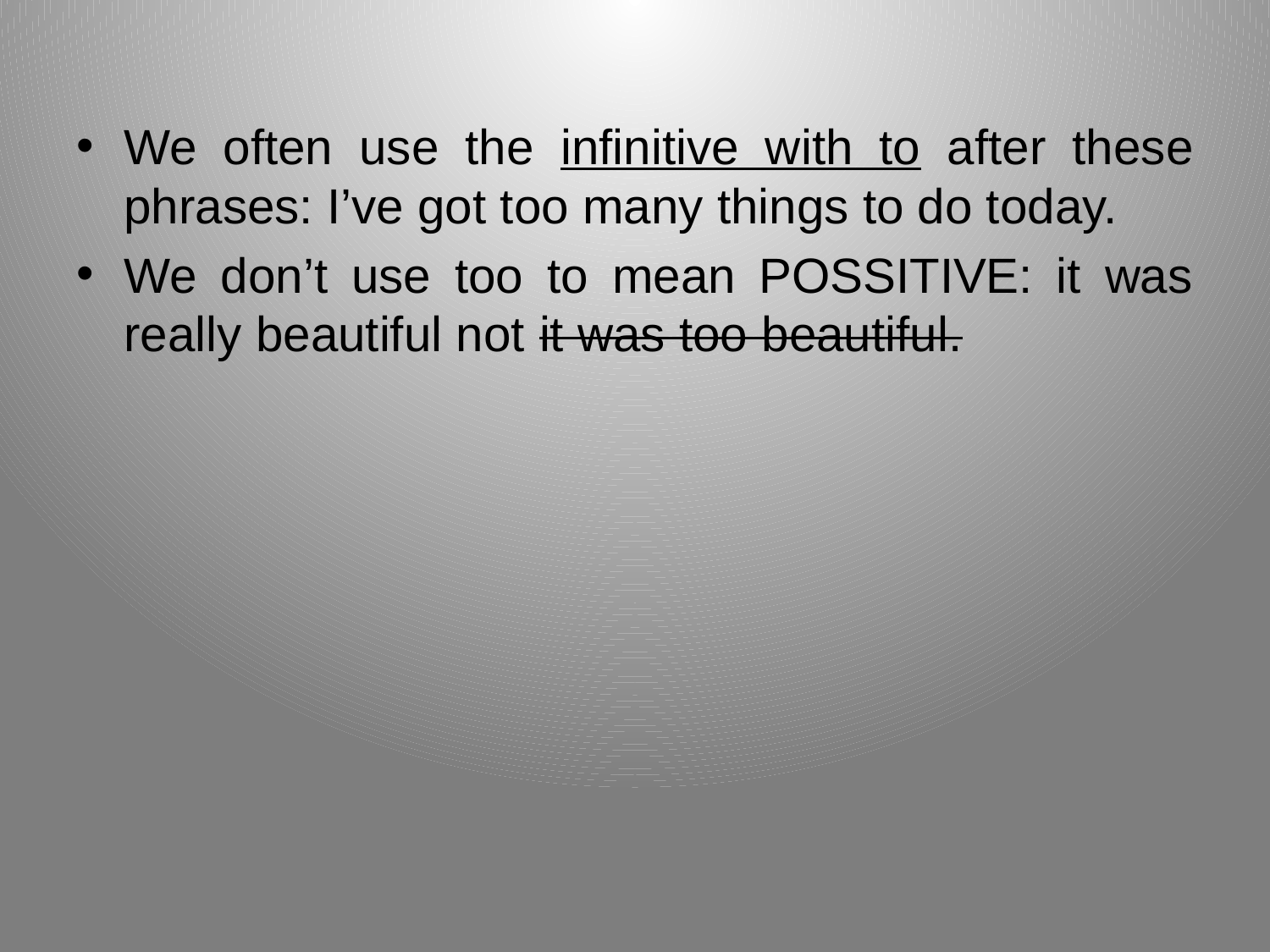

We often use the infinitive with to after these phrases: I’ve got too many things to do today.
We don’t use too to mean POSSITIVE: it was really beautiful not it was too beautiful.